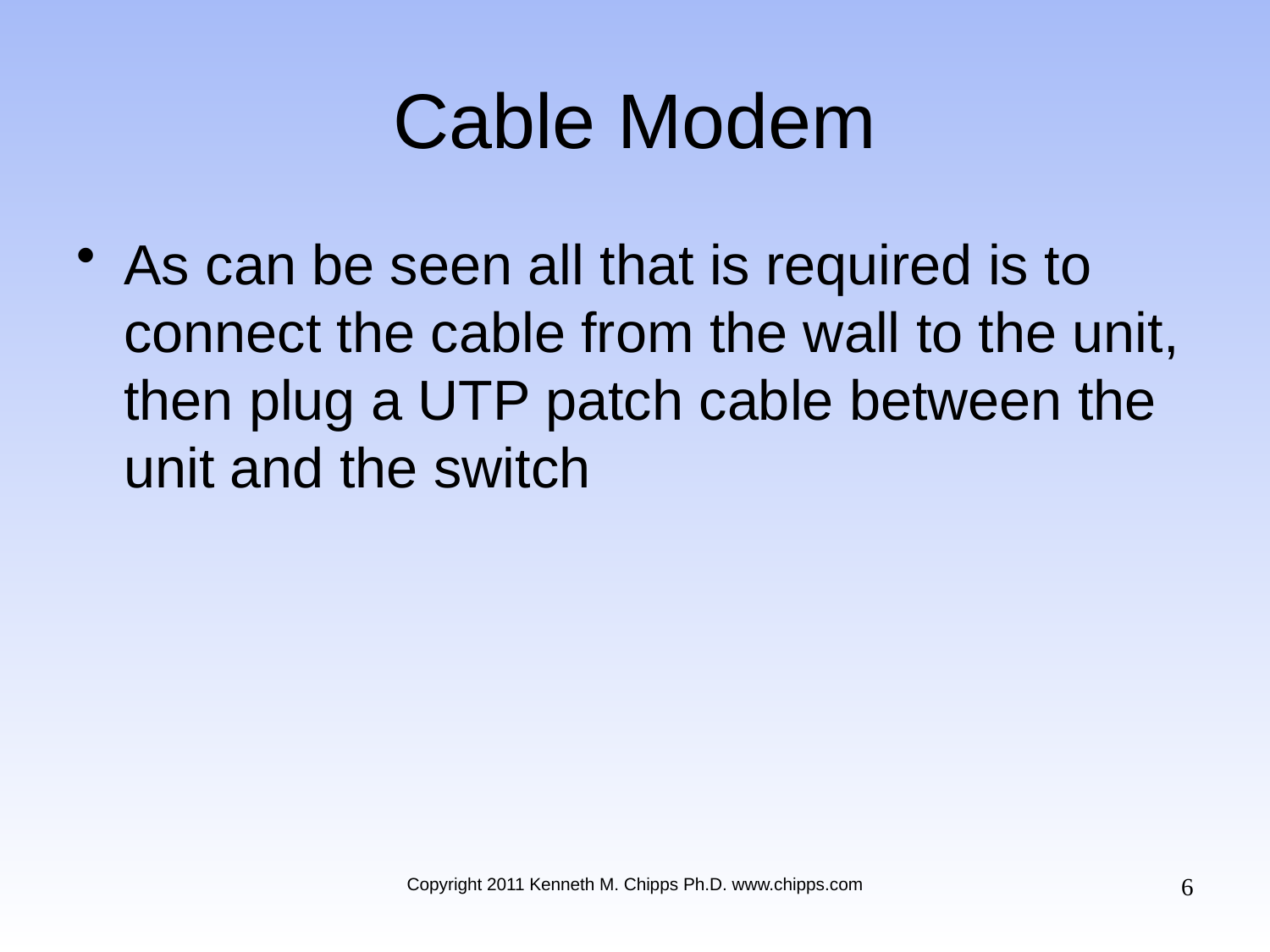

# Cable Modem
As can be seen all that is required is to connect the cable from the wall to the unit, then plug a UTP patch cable between the unit and the switch
6
Copyright 2011 Kenneth M. Chipps Ph.D. www.chipps.com